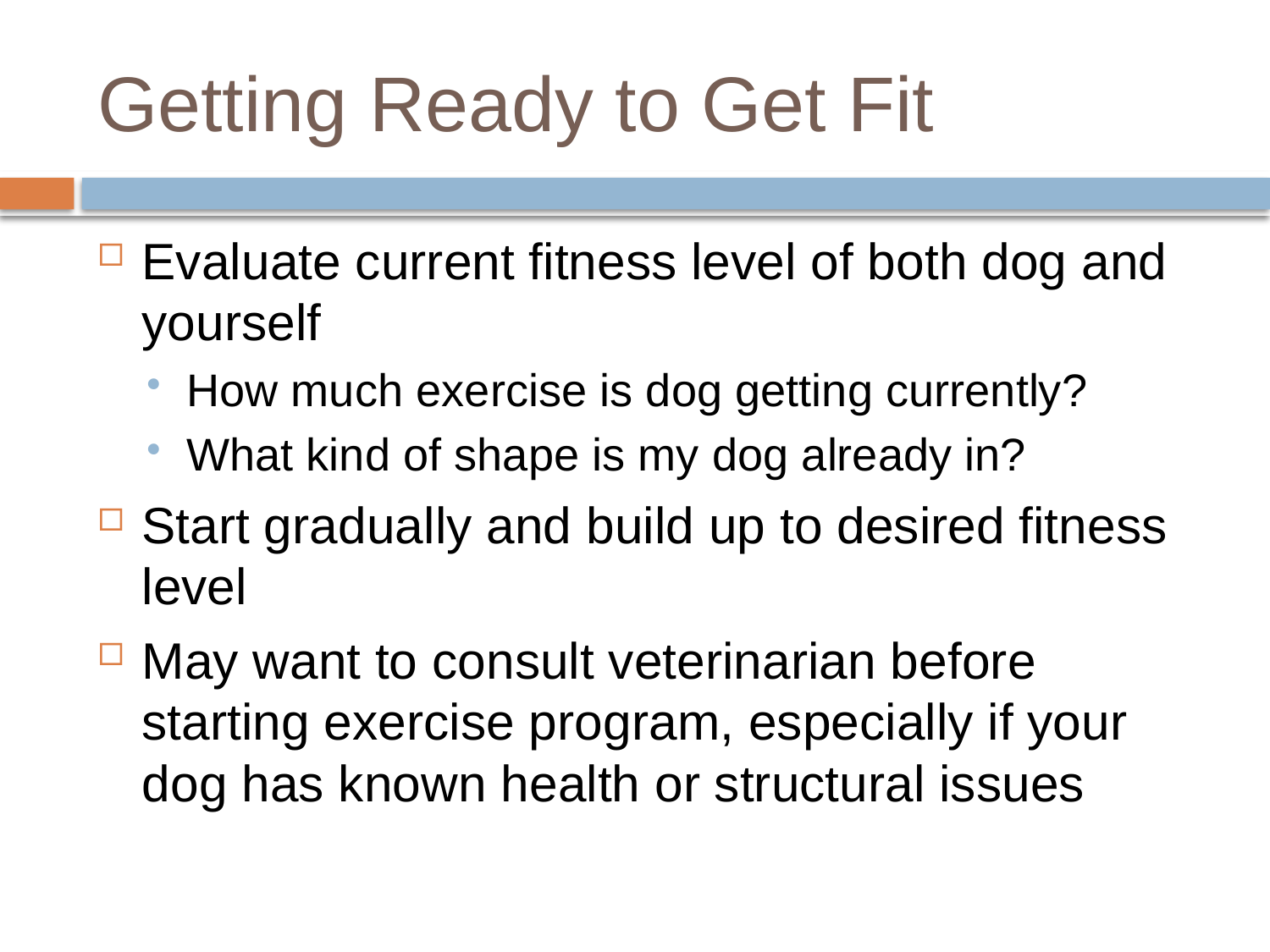

# Getting Ready to Get Fit
Evaluate current fitness level of both dog and yourself
How much exercise is dog getting currently?
What kind of shape is my dog already in?
Start gradually and build up to desired fitness level
May want to consult veterinarian before starting exercise program, especially if your dog has known health or structural issues